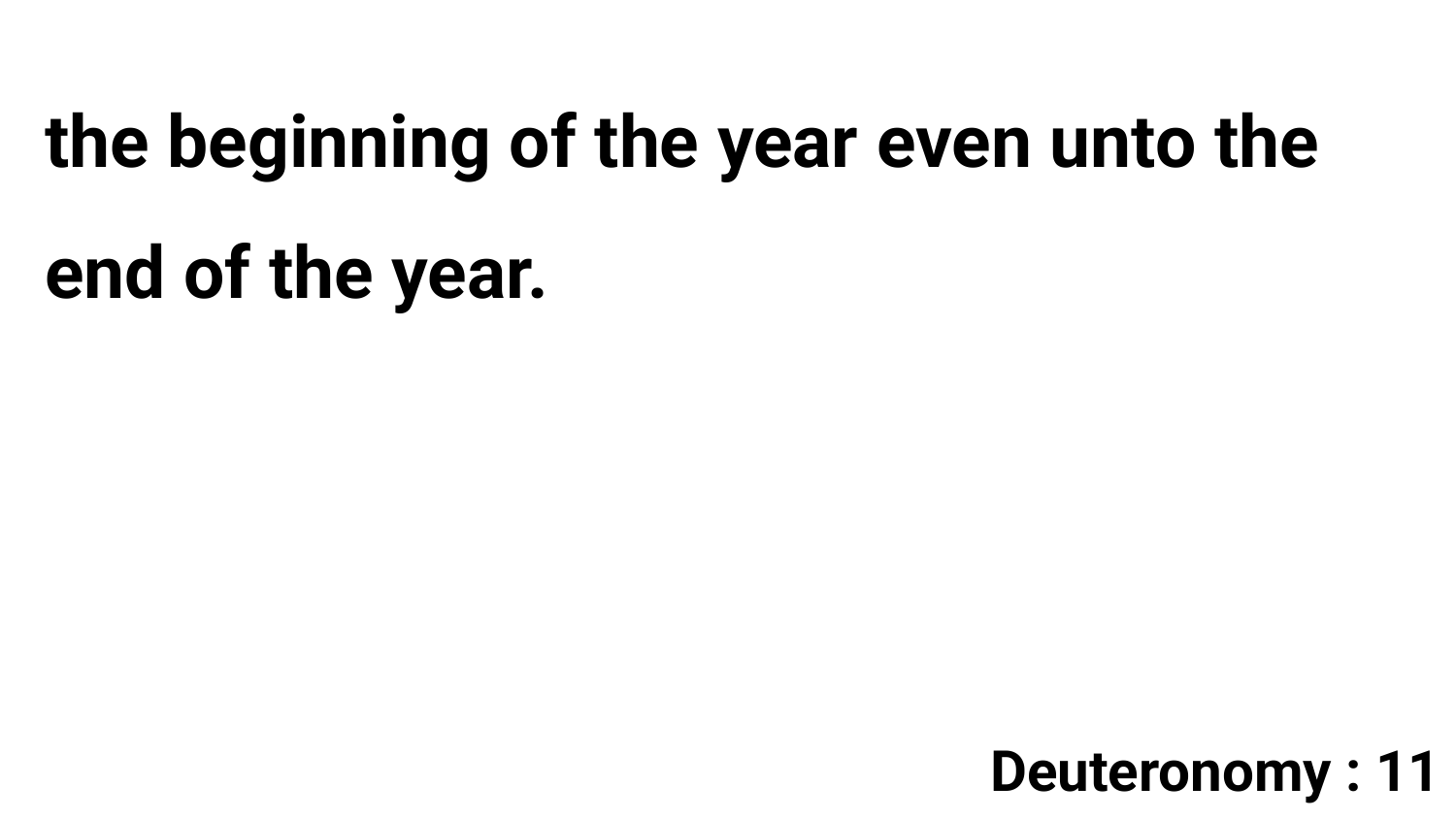

the beginning of the year even unto the end of the year.
Deuteronomy : 11